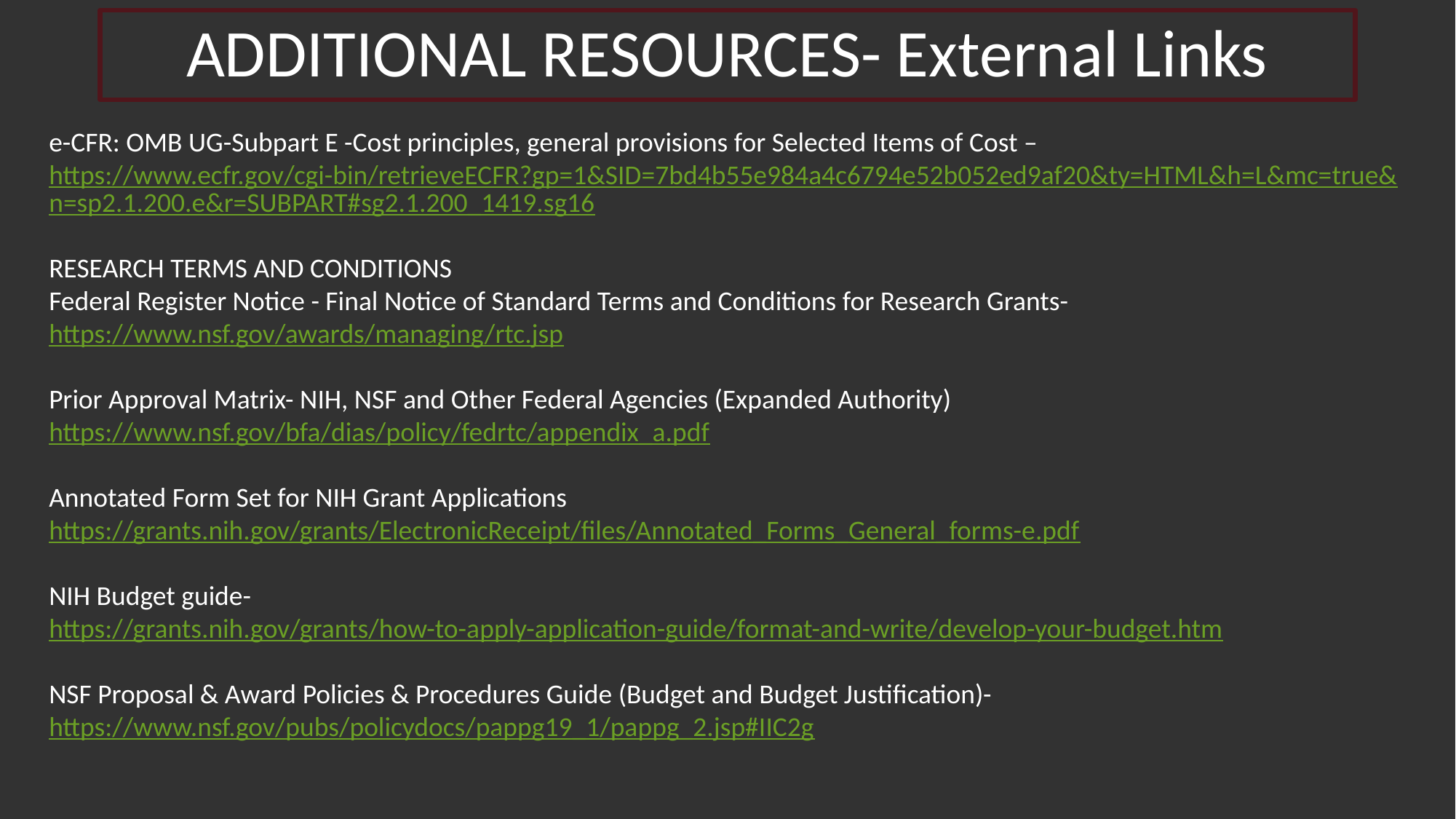

# ADDITIONAL RESOURCES- External Links

e-CFR: OMB UG-Subpart E -Cost principles, general provisions for Selected Items of Cost –
https://www.ecfr.gov/cgi-bin/retrieveECFR?gp=1&SID=7bd4b55e984a4c6794e52b052ed9af20&ty=HTML&h=L&mc=true&n=sp2.1.200.e&r=SUBPART#sg2.1.200_1419.sg16

RESEARCH TERMS AND CONDITIONS
Federal Register Notice - Final Notice of Standard Terms and Conditions for Research Grants-
https://www.nsf.gov/awards/managing/rtc.jsp

Prior Approval Matrix- NIH, NSF and Other Federal Agencies (Expanded Authority)
https://www.nsf.gov/bfa/dias/policy/fedrtc/appendix_a.pdf

Annotated Form Set for NIH Grant Applications
https://grants.nih.gov/grants/ElectronicReceipt/files/Annotated_Forms_General_forms-e.pdf

NIH Budget guide-
https://grants.nih.gov/grants/how-to-apply-application-guide/format-and-write/develop-your-budget.htm

NSF Proposal & Award Policies & Procedures Guide (Budget and Budget Justification)-
https://www.nsf.gov/pubs/policydocs/pappg19_1/pappg_2.jsp#IIC2g